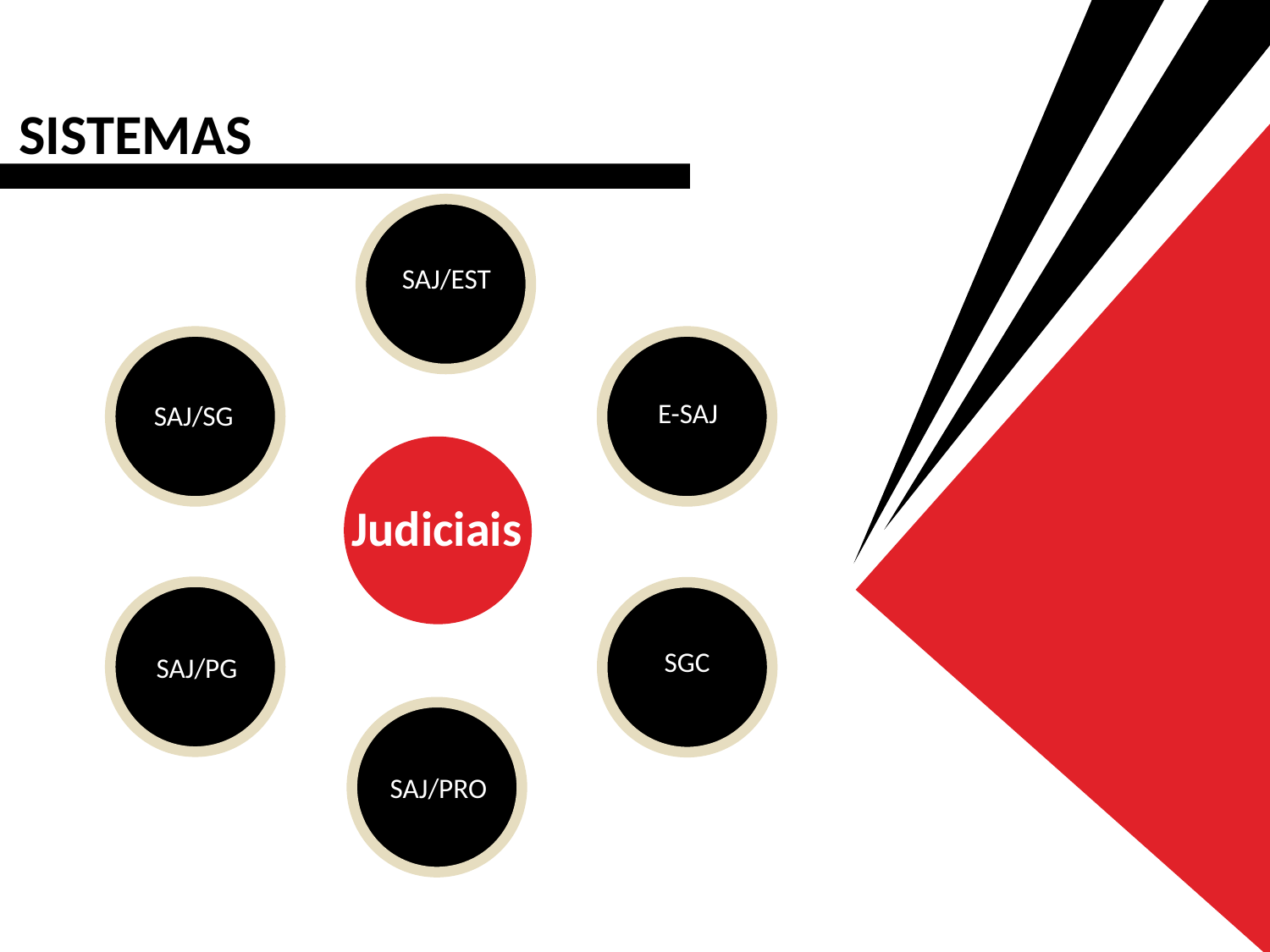

SISTEMAS

SAJ/EST

SAJ/SG

E-SAJ
SAJ

Judiciais

SAJ/PG

SGC

SAJ/PRO